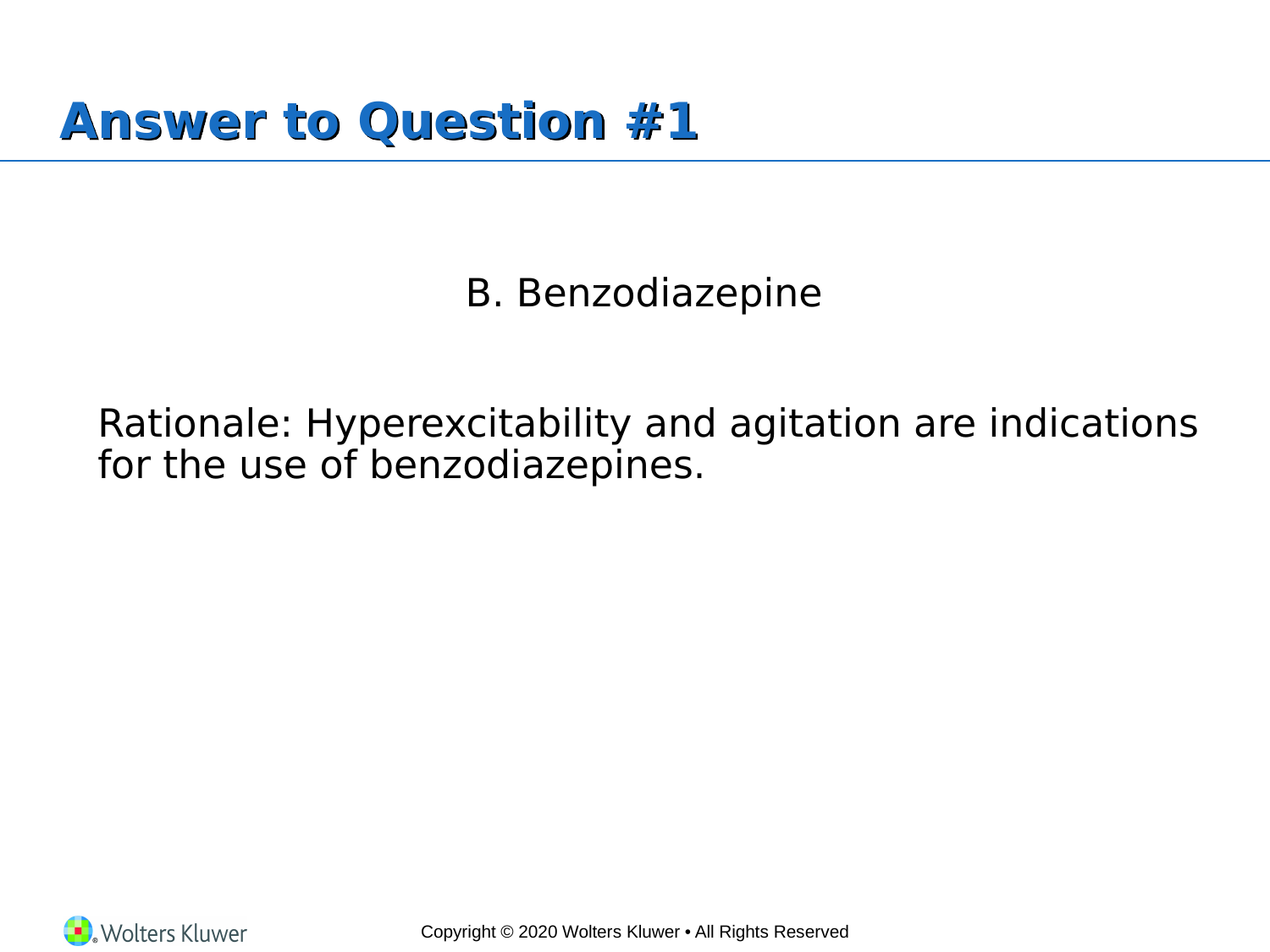

# Answer to Question #1

B. Benzodiazepine

	Rationale: Hyperexcitability and agitation are indications for the use of benzodiazepines.